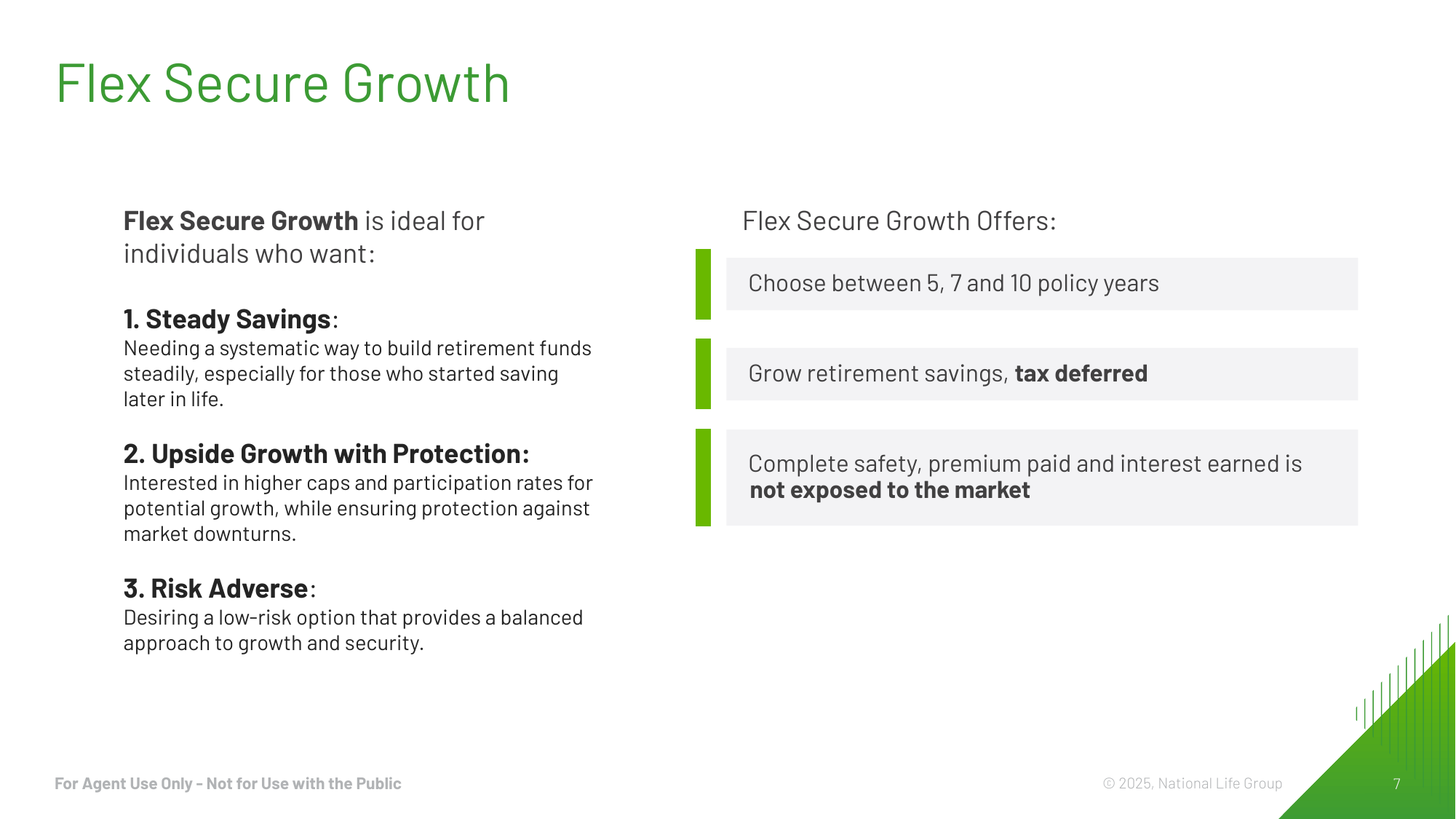

# Flex Secure Growth
Flex Secure Growth is ideal for individuals who want:
1. Steady Savings:
Needing a systematic way to build retirement funds steadily, especially for those who started saving later in life.
2. Upside Growth with Protection: Interested in higher caps and participation rates for potential growth, while ensuring protection against market downturns.

3. Risk Adverse:
Desiring a low-risk option that provides a balanced approach to growth and security.

Flex Secure Growth Offers:
Choose between 5, 7 and 10 policy years
Grow retirement savings, tax deferred
Complete safety, premium paid and interest earned is not exposed to the market
For Agent Use Only - Not for Use with the Public
 7